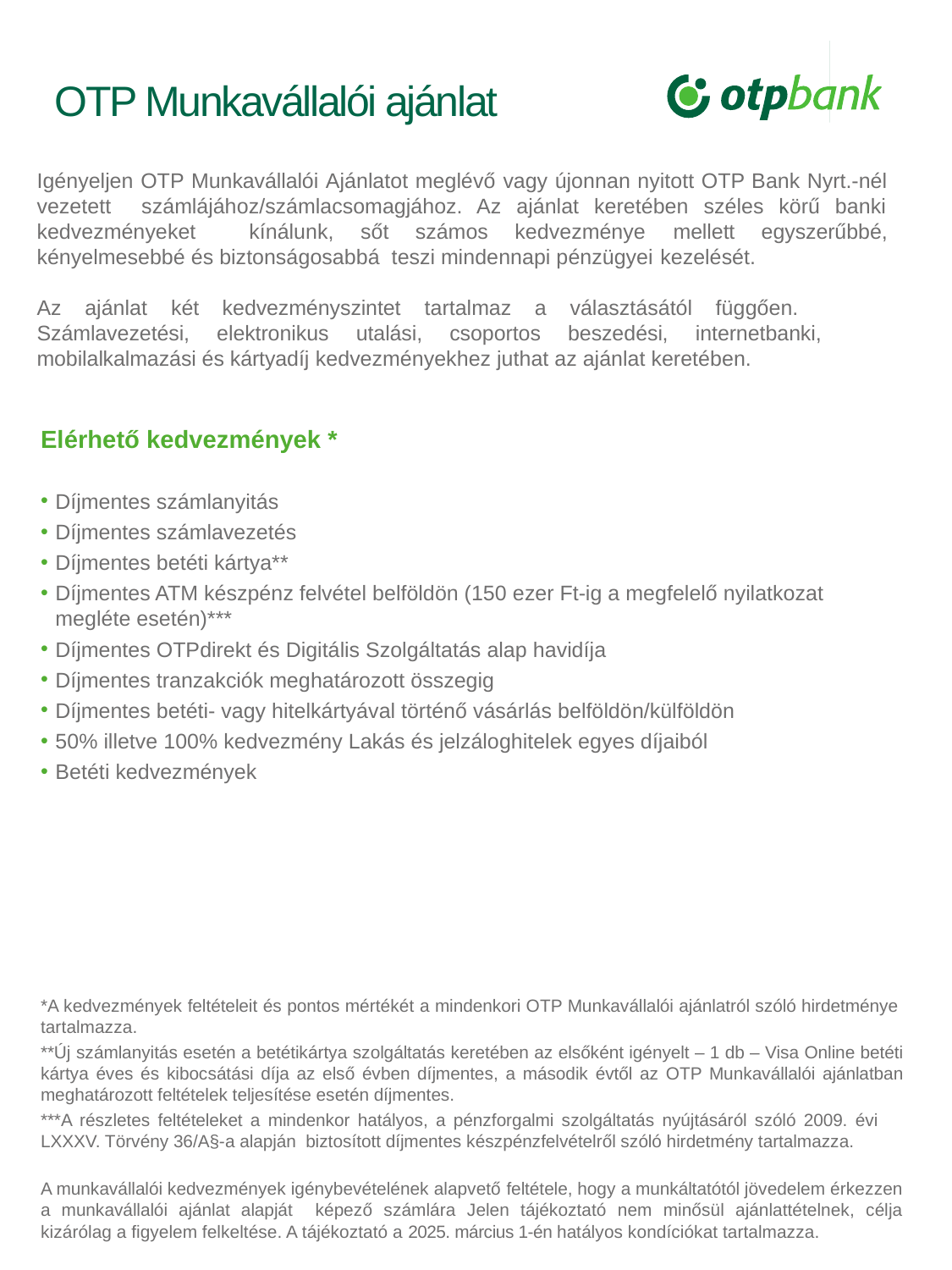

OTP Munkavállalói ajánlat
Igényeljen OTP Munkavállalói Ajánlatot meglévő vagy újonnan nyitott OTP Bank Nyrt.-nél vezetett  számlájához/számlacsomagjához. Az ajánlat keretében széles körű banki kedvezményeket  kínálunk, sőt számos kedvezménye mellett egyszerűbbé, kényelmesebbé és biztonságosabbá  teszi mindennapi pénzügyei kezelését.

Az ajánlat két kedvezményszintet tartalmaz a választásától függően.  Számlavezetési, elektronikus utalási, csoportos beszedési, internetbanki, mobilalkalmazási és kártyadíj kedvezményekhez juthat az ajánlat keretében.
Elérhető kedvezmények *

Díjmentes számlanyitás
Díjmentes számlavezetés
Díjmentes betéti kártya**
Díjmentes ATM készpénz felvétel belföldön (150 ezer Ft-ig a megfelelő nyilatkozat megléte esetén)***
Díjmentes OTPdirekt és Digitális Szolgáltatás alap havidíja
Díjmentes tranzakciók meghatározott összegig
Díjmentes betéti- vagy hitelkártyával történő vásárlás belföldön/külföldön
50% illetve 100% kedvezmény Lakás és jelzáloghitelek egyes díjaiból
Betéti kedvezmények

*A kedvezmények feltételeit és pontos mértékét a mindenkori OTP Munkavállalói ajánlatról szóló hirdetménye  tartalmazza.
**Új számlanyitás esetén a betétikártya szolgáltatás keretében az elsőként igényelt – 1 db – Visa Online betéti kártya éves és kibocsátási díja az első évben díjmentes, a második évtől az OTP Munkavállalói ajánlatban meghatározott feltételek teljesítése esetén díjmentes.
***A részletes feltételeket a mindenkor hatályos, a pénzforgalmi szolgáltatás nyújtásáról szóló 2009. évi LXXXV. Törvény 36/A§-a alapján  biztosított díjmentes készpénzfelvételről szóló hirdetmény tartalmazza.

A munkavállalói kedvezmények igénybevételének alapvető feltétele, hogy a munkáltatótól jövedelem érkezzen a munkavállalói ajánlat alapját  képező számlára Jelen tájékoztató nem minősül ajánlattételnek, célja kizárólag a figyelem felkeltése. A tájékoztató a 2025. március 1-én hatályos kondíciókat tartalmazza.